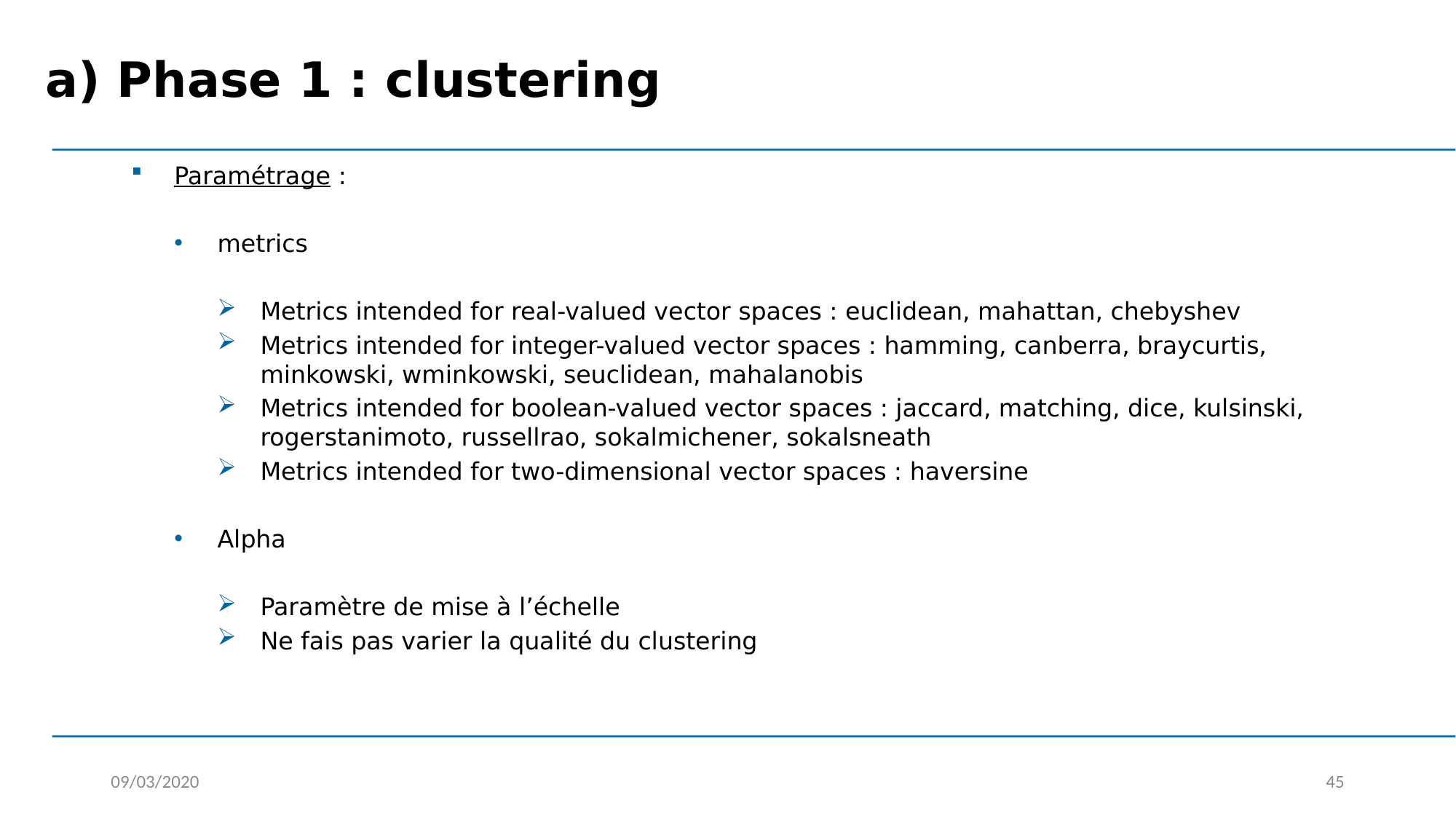

a) Phase 1 : clustering
Paramétrage :

metrics

Metrics intended for real-valued vector spaces : euclidean, mahattan, chebyshev
Metrics intended for integer-valued vector spaces : hamming, canberra, braycurtis, minkowski, wminkowski, seuclidean, mahalanobis
Metrics intended for boolean-valued vector spaces : jaccard, matching, dice, kulsinski, rogerstanimoto, russellrao, sokalmichener, sokalsneath
Metrics intended for two-dimensional vector spaces : haversine

Alpha

Paramètre de mise à l’échelle
Ne fais pas varier la qualité du clustering

09/03/2020
45